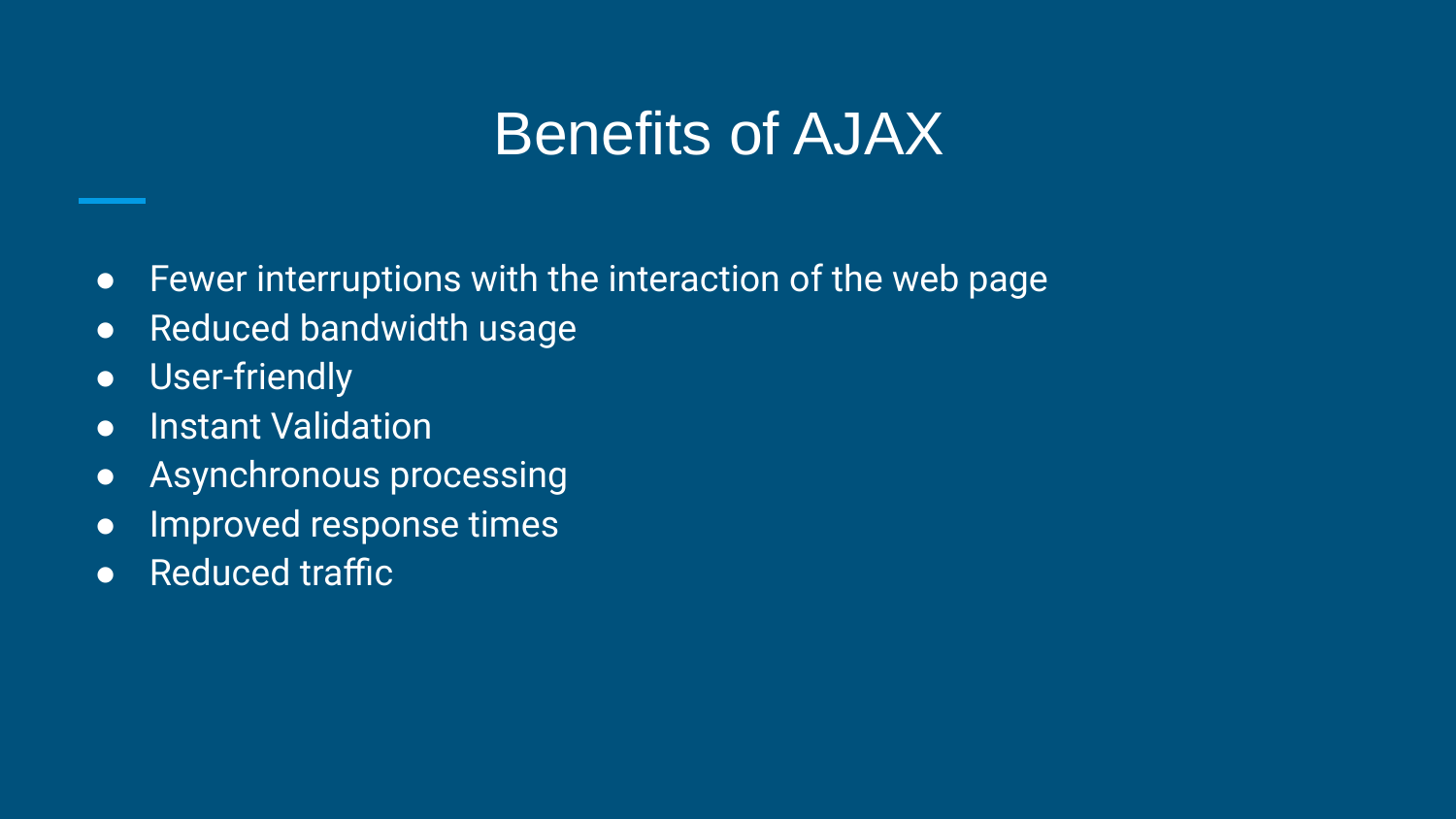

# Benefits of AJAX
Fewer interruptions with the interaction of the web page
Reduced bandwidth usage
User-friendly
Instant Validation
Asynchronous processing
Improved response times
Reduced traffic